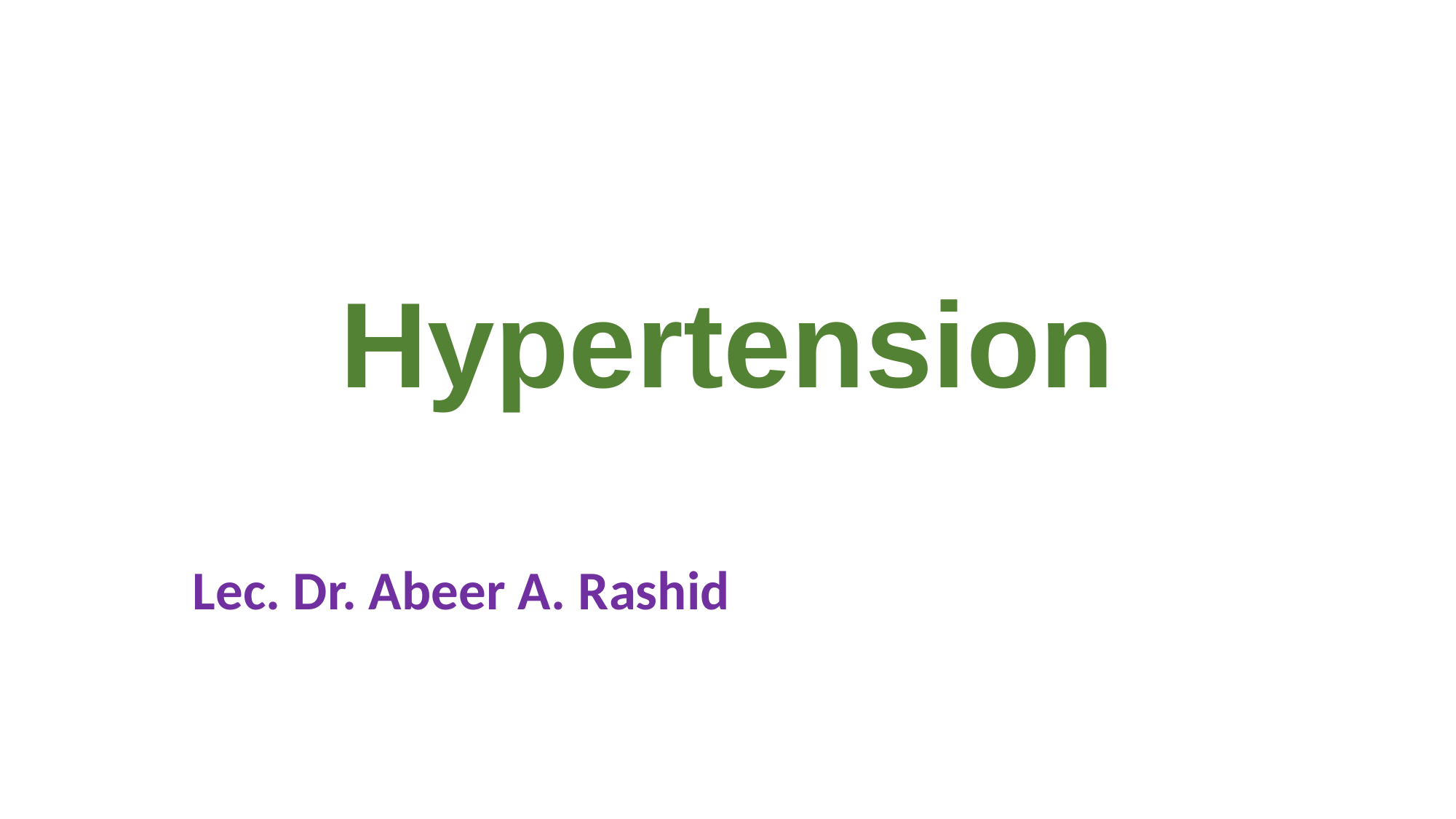

# Hypertension

Lec. Dr. Abeer A. Rashid